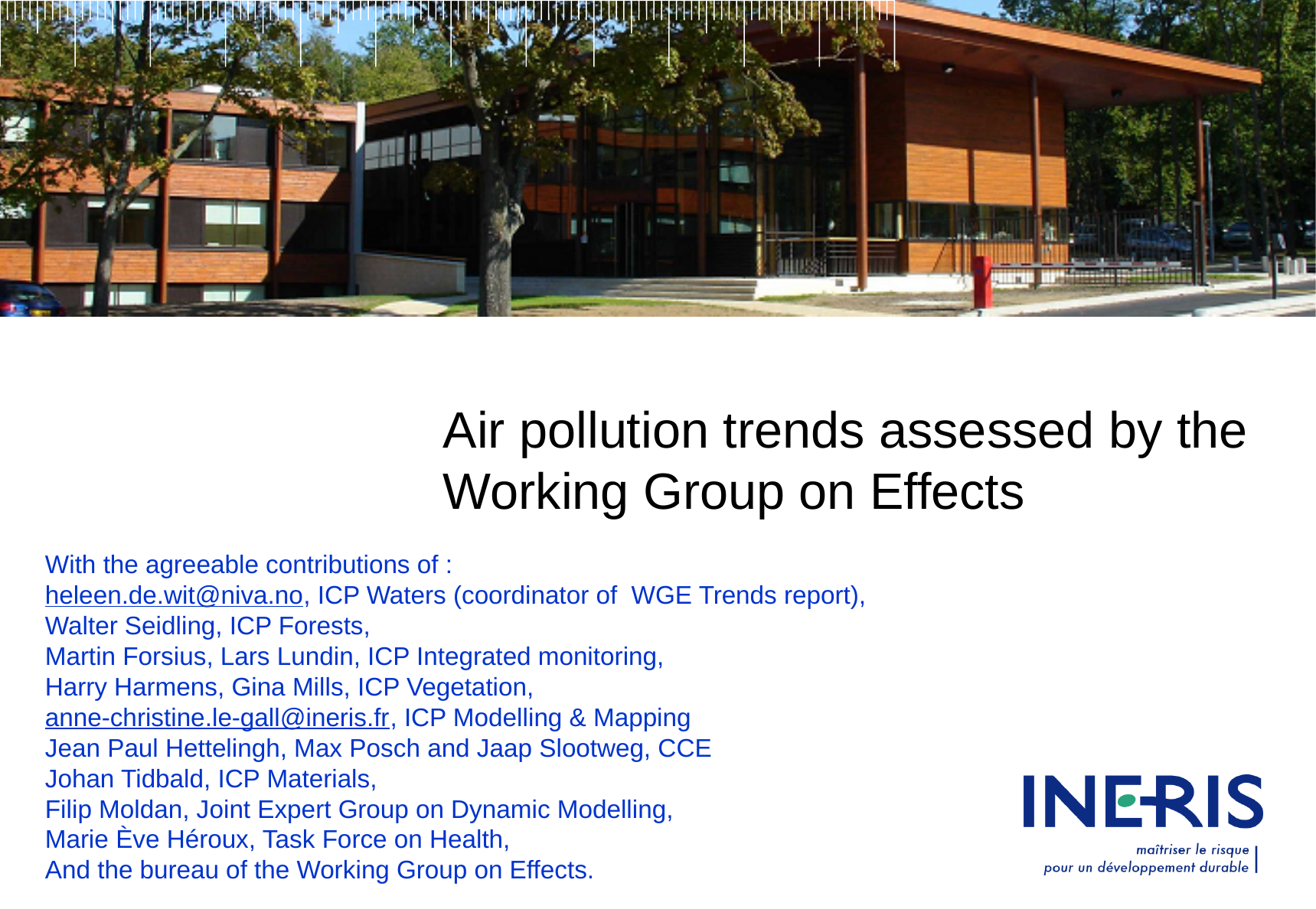

Air pollution trends assessed by the Working Group on Effects
With the agreeable contributions of :
heleen.de.wit@niva.no, ICP Waters (coordinator of  WGE Trends report),
Walter Seidling, ICP Forests,
Martin Forsius, Lars Lundin, ICP Integrated monitoring,
Harry Harmens, Gina Mills, ICP Vegetation,
anne-christine.le-gall@ineris.fr, ICP Modelling & Mapping
Jean Paul Hettelingh, Max Posch and Jaap Slootweg, CCE
Johan Tidbald, ICP Materials,
Filip Moldan, Joint Expert Group on Dynamic Modelling,
Marie Ève Héroux, Task Force on Health,
And the bureau of the Working Group on Effects.